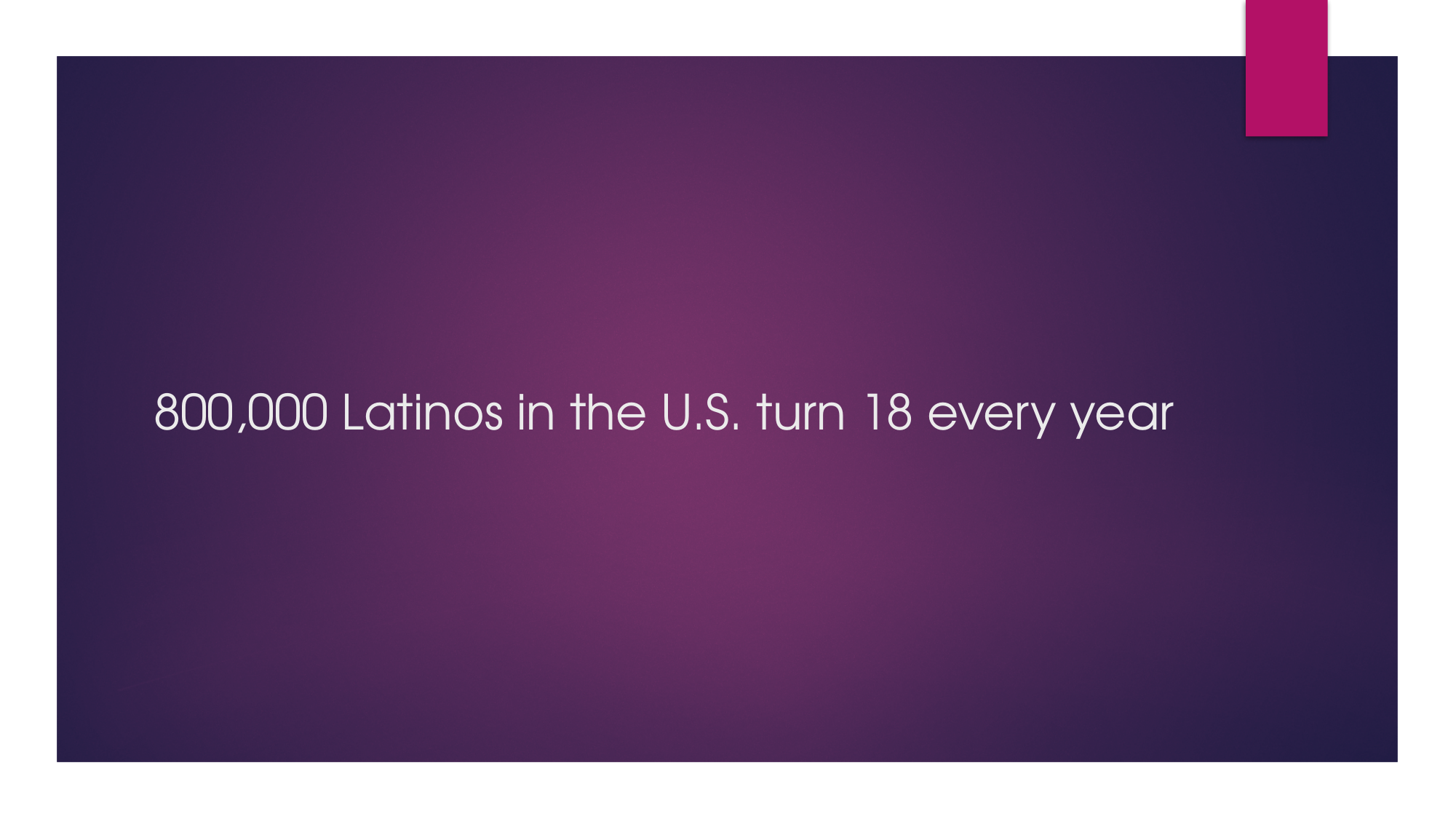

# 800,000 Latinos in the U.S. turn 18 every year